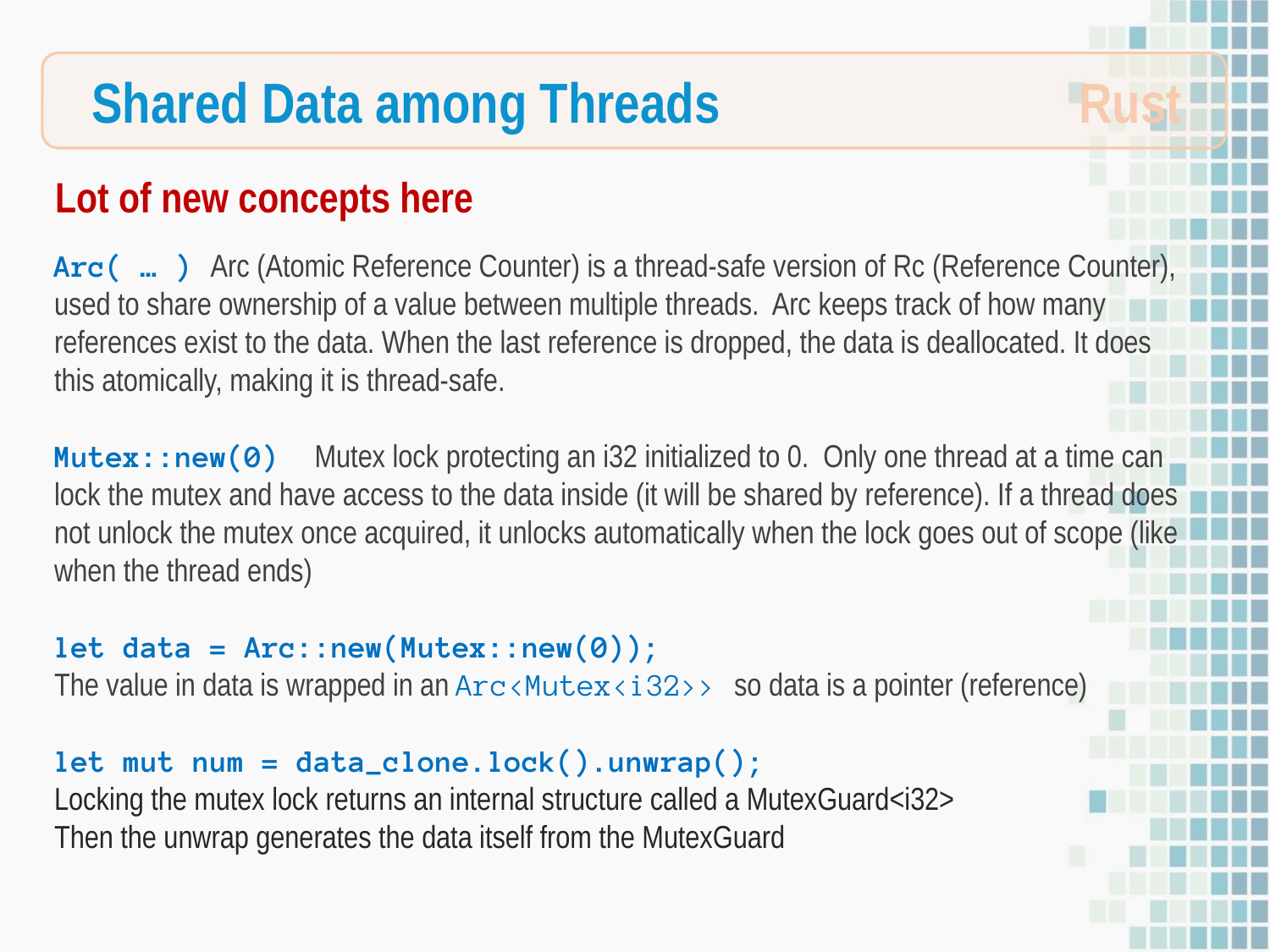

Rust

Shared Data among Threads
Lot of new concepts here
Arc( … ) Arc (Atomic Reference Counter) is a thread-safe version of Rc (Reference Counter), used to share ownership of a value between multiple threads.  Arc keeps track of how many references exist to the data. When the last reference is dropped, the data is deallocated. It does this atomically, making it is thread-safe.

Mutex::new(0)  Mutex lock protecting an i32 initialized to 0.  Only one thread at a time can lock the mutex and have access to the data inside (it will be shared by reference). If a thread does not unlock the mutex once acquired, it unlocks automatically when the lock goes out of scope (like when the thread ends)

let data = Arc::new(Mutex::new(0));
The value in data is wrapped in an Arc<Mutex<i32>> so data is a pointer (reference)

let mut num = data_clone.lock().unwrap();
Locking the mutex lock returns an internal structure called a MutexGuard<i32>
Then the unwrap generates the data itself from the MutexGuard